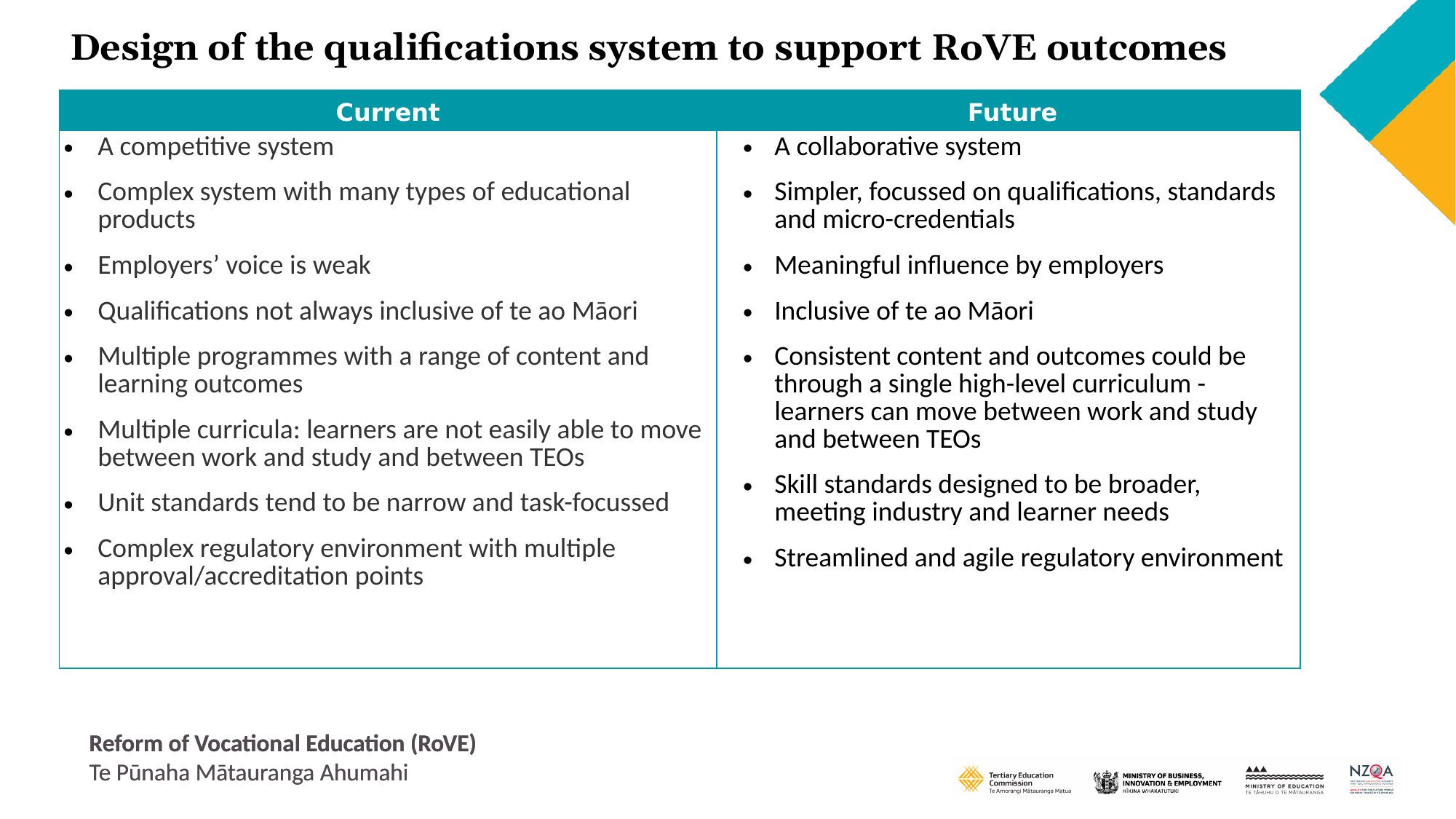

Design of the qualifications system to support RoVE outcomes
| Current | Future |
| --- | --- |
| A competitive system Complex system with many types of educational products Employers’ voice is weak Qualifications not always inclusive of te ao Māori Multiple programmes with a range of content and learning outcomes Multiple curricula: learners are not easily able to move between work and study and between TEOs Unit standards tend to be narrow and task-focussed Complex regulatory environment with multiple approval/accreditation points | A collaborative system Simpler, focussed on qualifications, standards and micro-credentials Meaningful influence by employers Inclusive of te ao Māori Consistent content and outcomes could be through a single high-level curriculum - learners can move between work and study and between TEOs Skill standards designed to be broader, meeting industry and learner needs Streamlined and agile regulatory environment |